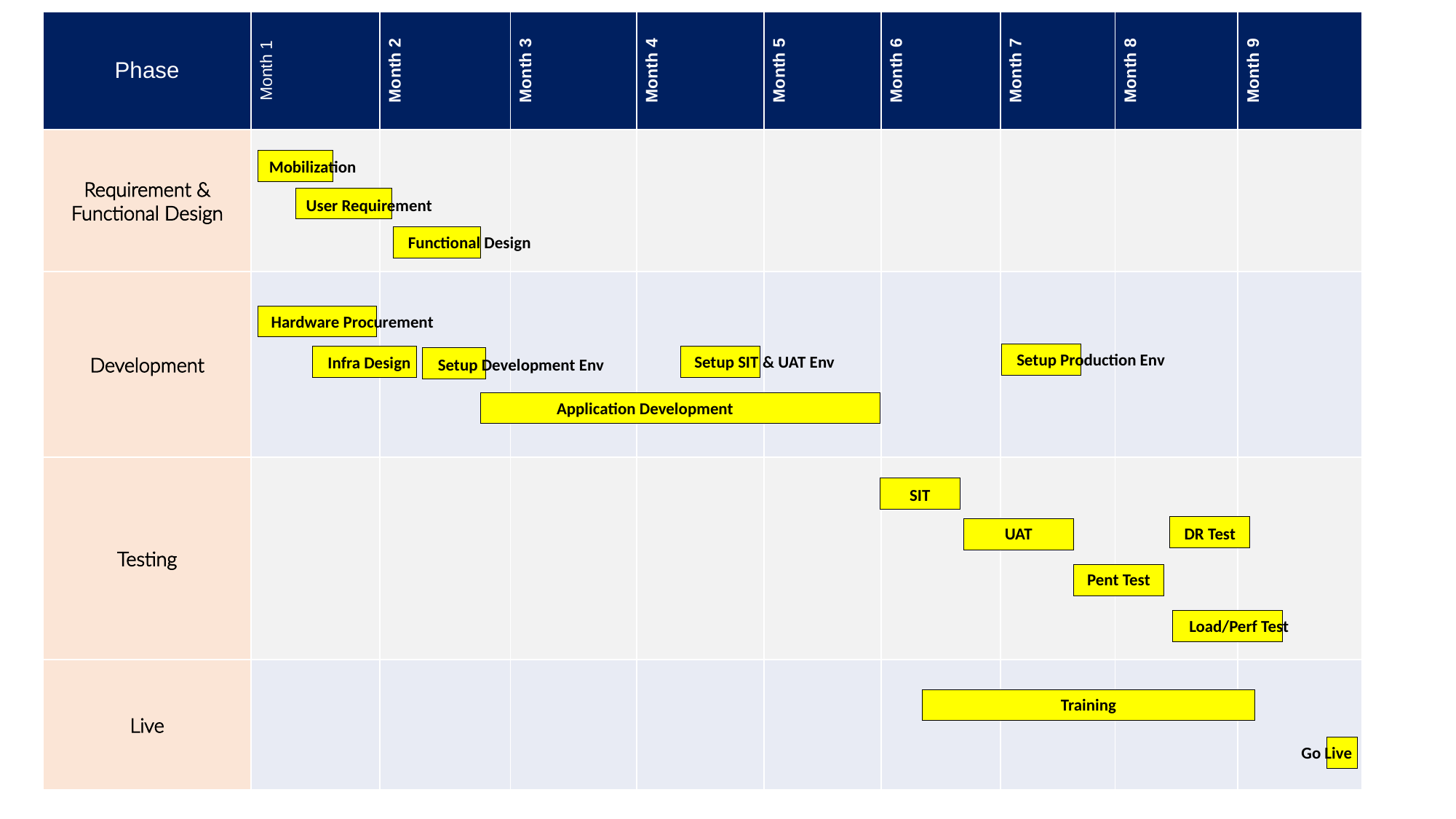

| Phase | Month 1 | Month 2 | Month 3 | Month 4 | Month 5 | Month 6 | Month 7 | Month 8 | Month 9 |
| --- | --- | --- | --- | --- | --- | --- | --- | --- | --- |
| Requirement & Functional Design |  |  |  |  |  |  |  |  |  |
| Development |  |  |  |  |  |  |  |  |  |
| Testing |  |  |  |  |  |  |  |  |  |
| Live |  |  |  |  |  |  |  |  |  |

Mobilization

User Requirement
Functional Design

Hardware Procurement
Setup Production Env

Setup SIT & UAT Env

Infra Design

Setup Development Env
Application Development

SIT

UAT
DR Test

Pent Test

Load/Perf Test

Training

Go Live